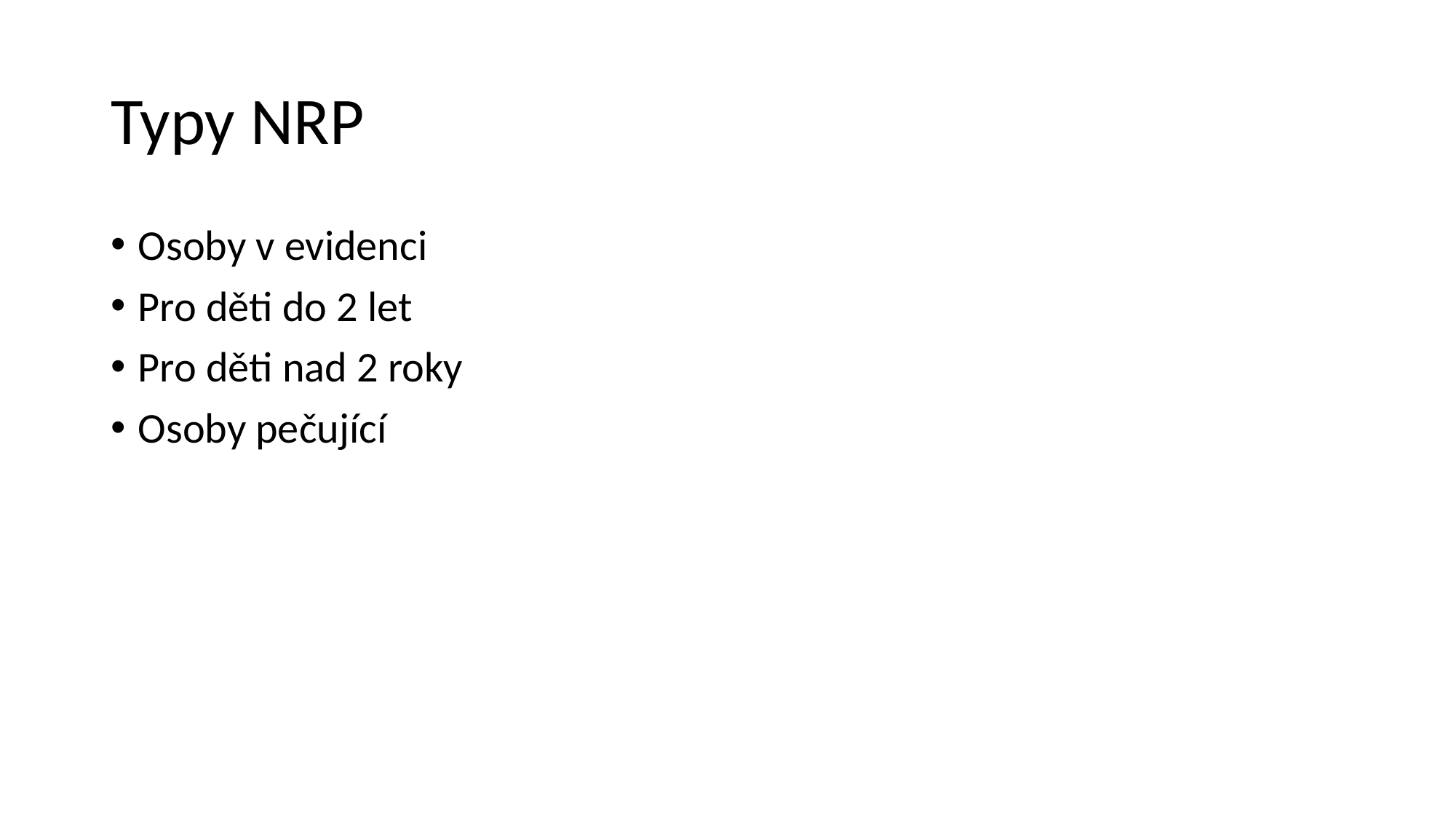

# Typy NRP
Osoby v evidenci
Pro děti do 2 let
Pro děti nad 2 roky
Osoby pečující